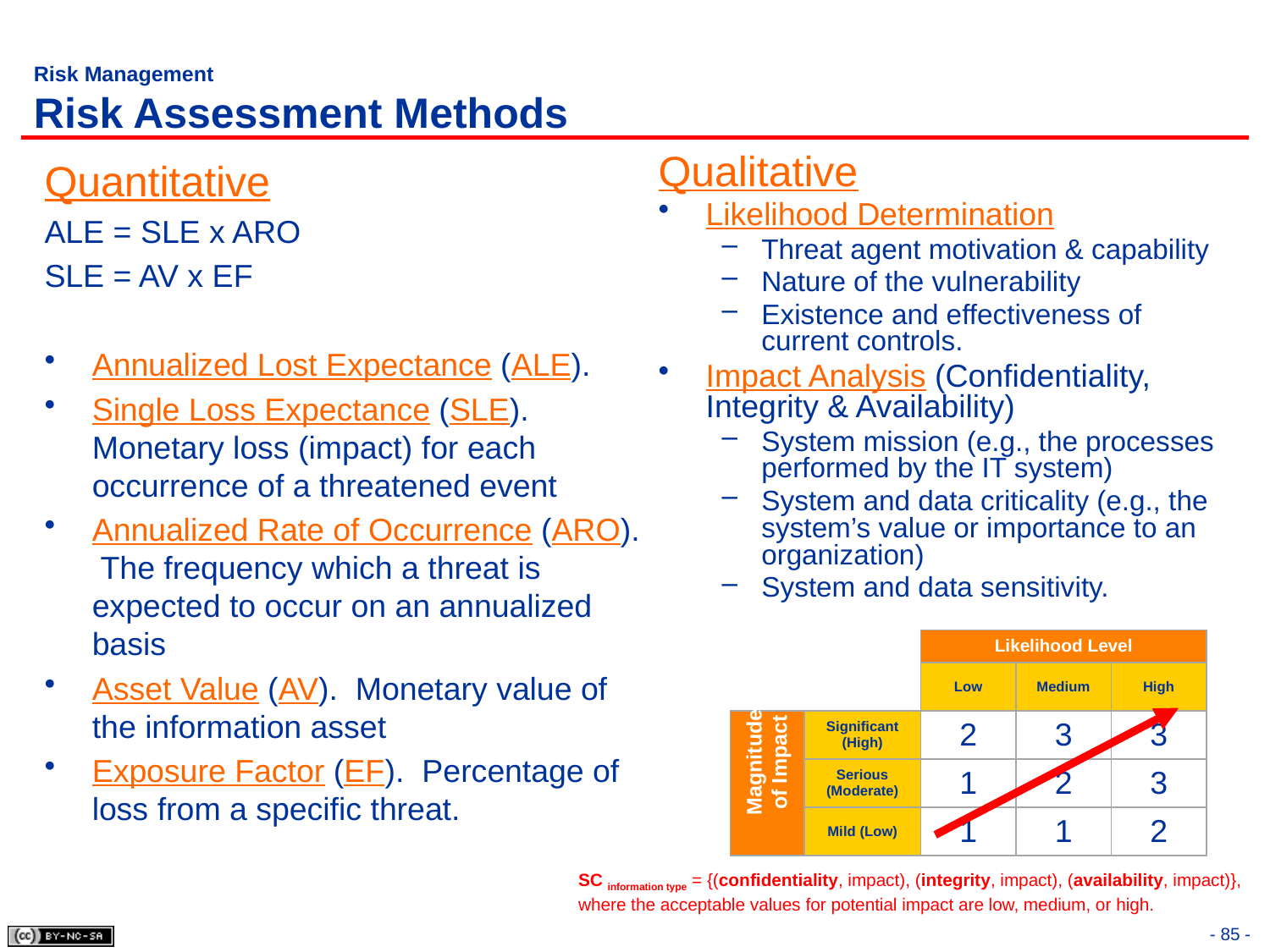

# Risk Management Risk Assessment Methods
Qualitative
Likelihood Determination
Threat agent motivation & capability
Nature of the vulnerability
Existence and effectiveness of current controls.
Impact Analysis (Confidentiality, Integrity & Availability)
System mission (e.g., the processes performed by the IT system)
System and data criticality (e.g., the system’s value or importance to an organization)
System and data sensitivity.
Quantitative
ALE = SLE x ARO
SLE = AV x EF

Annualized Lost Expectance (ALE).
Single Loss Expectance (SLE). Monetary loss (impact) for each occurrence of a threatened event
Annualized Rate of Occurrence (ARO).  The frequency which a threat is expected to occur on an annualized basis
Asset Value (AV).  Monetary value of the information asset
Exposure Factor (EF).  Percentage of loss from a specific threat.
|  |  | Likelihood Level |  |  |
| --- | --- | --- | --- | --- |
|  |  | Low | Medium | High |
|  | Significant (High) | 2 | 3 | 3 |
|  | Serious (Moderate) | 1 | 2 | 3 |
|  | Mild (Low) | 1 | 1 | 2 |

Magnitude of Impact
SC information type = {(confidentiality, impact), (integrity, impact), (availability, impact)}, where the acceptable values for potential impact are low, medium, or high.
- 85 -